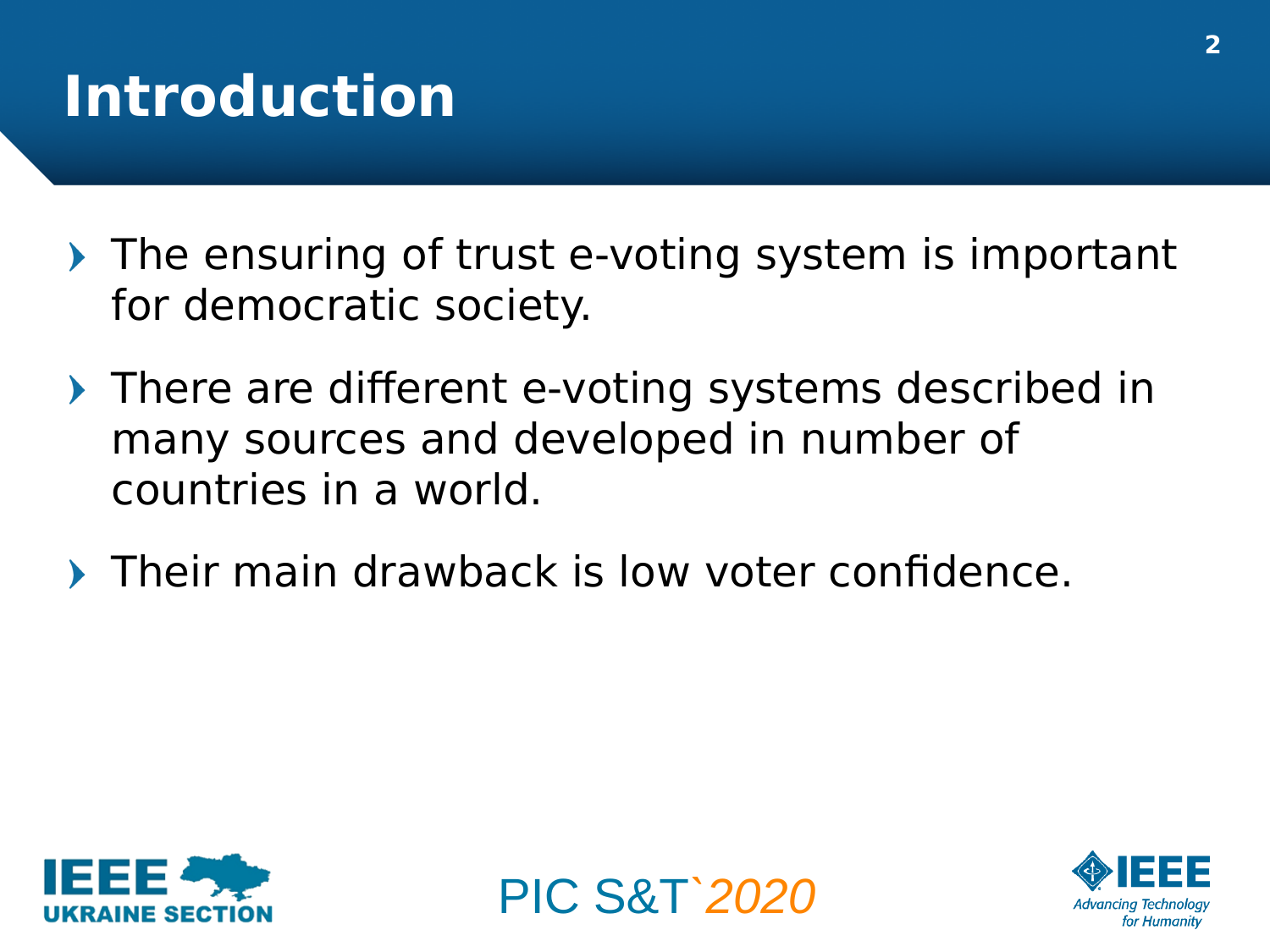

# Introduction
2
The ensuring of trust e-voting system is important for democratic society.
There are different e-voting systems described in many sources and developed in number of countries in a world.
Their main drawback is low voter confidence.